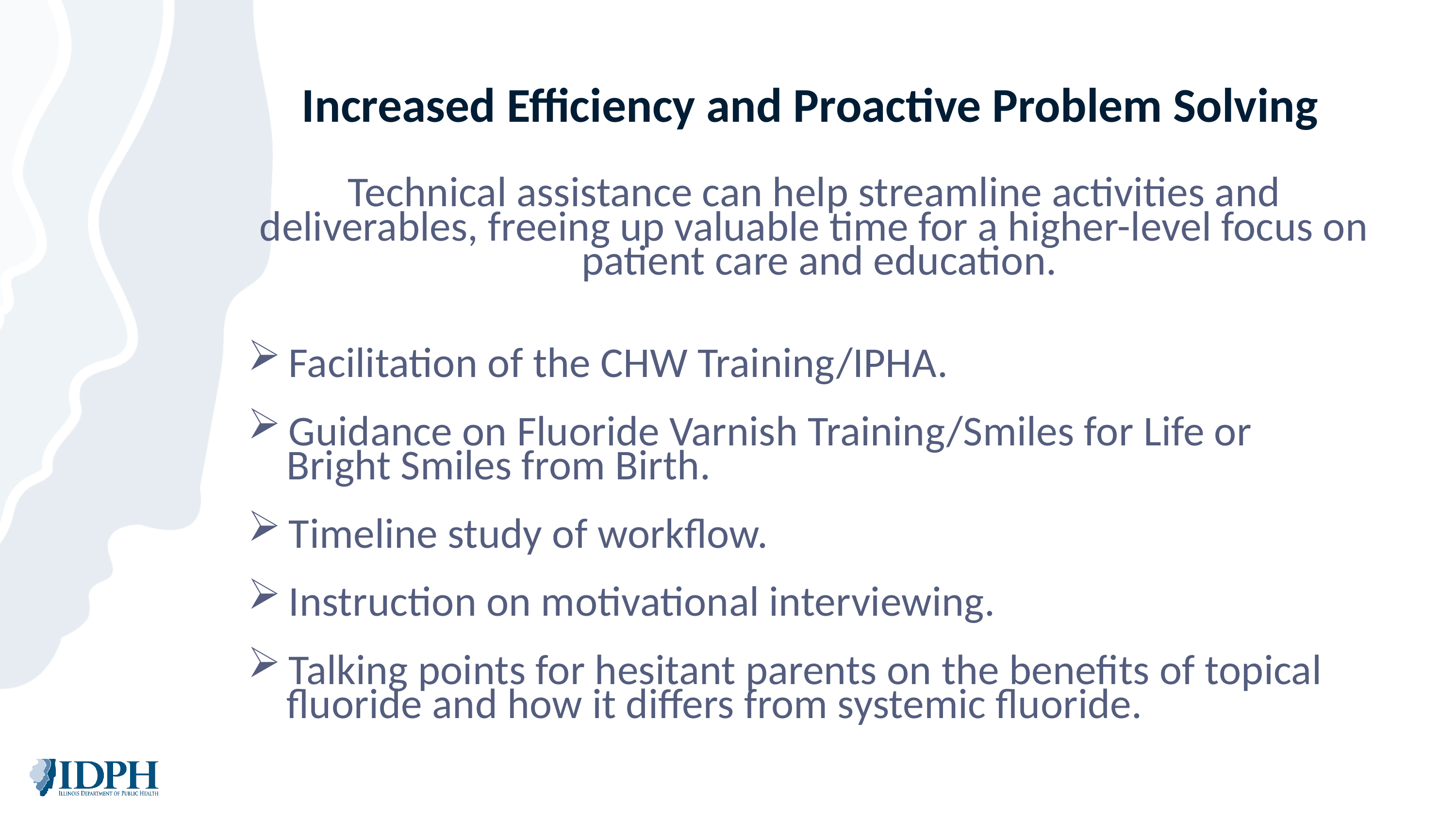

# Increased Efficiency and Proactive Problem Solving
Technical assistance can help streamline activities and
deliverables, freeing up valuable time for a higher-level focus on
 patient care and education.

Facilitation of the CHW Training/IPHA.

Guidance on Fluoride Varnish Training/Smiles for Life or
    Bright Smiles from Birth.

Timeline study of workflow.

Instruction on motivational interviewing.

Talking points for hesitant parents on the benefits of topical
    fluoride and how it differs from systemic fluoride.